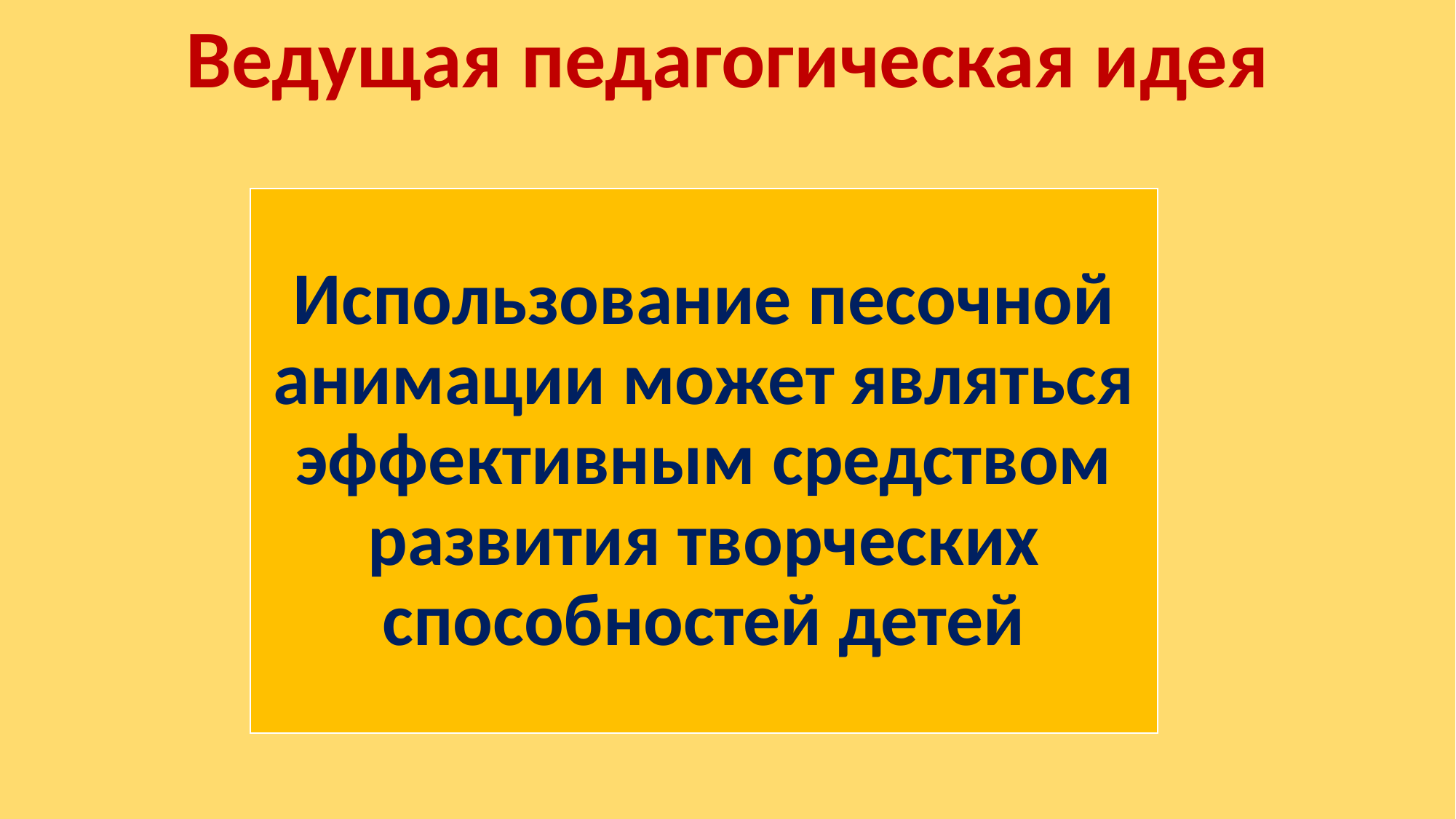

Ведущая педагогическая идея
Использование песочной анимации может являться эффективным средством развития творческих способностей детей